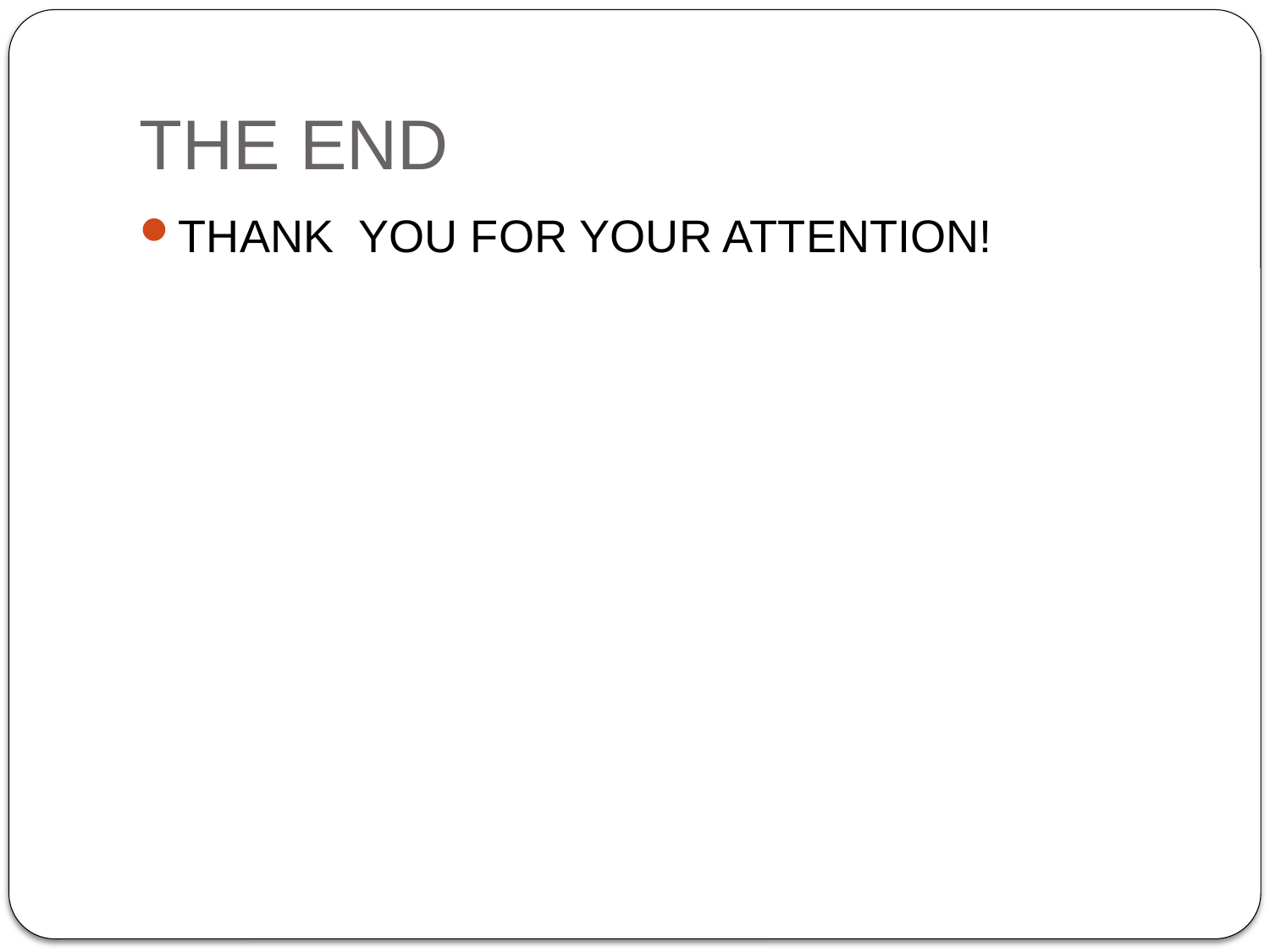

# THE END
THANK  YOU FOR YOUR ATTENTION!